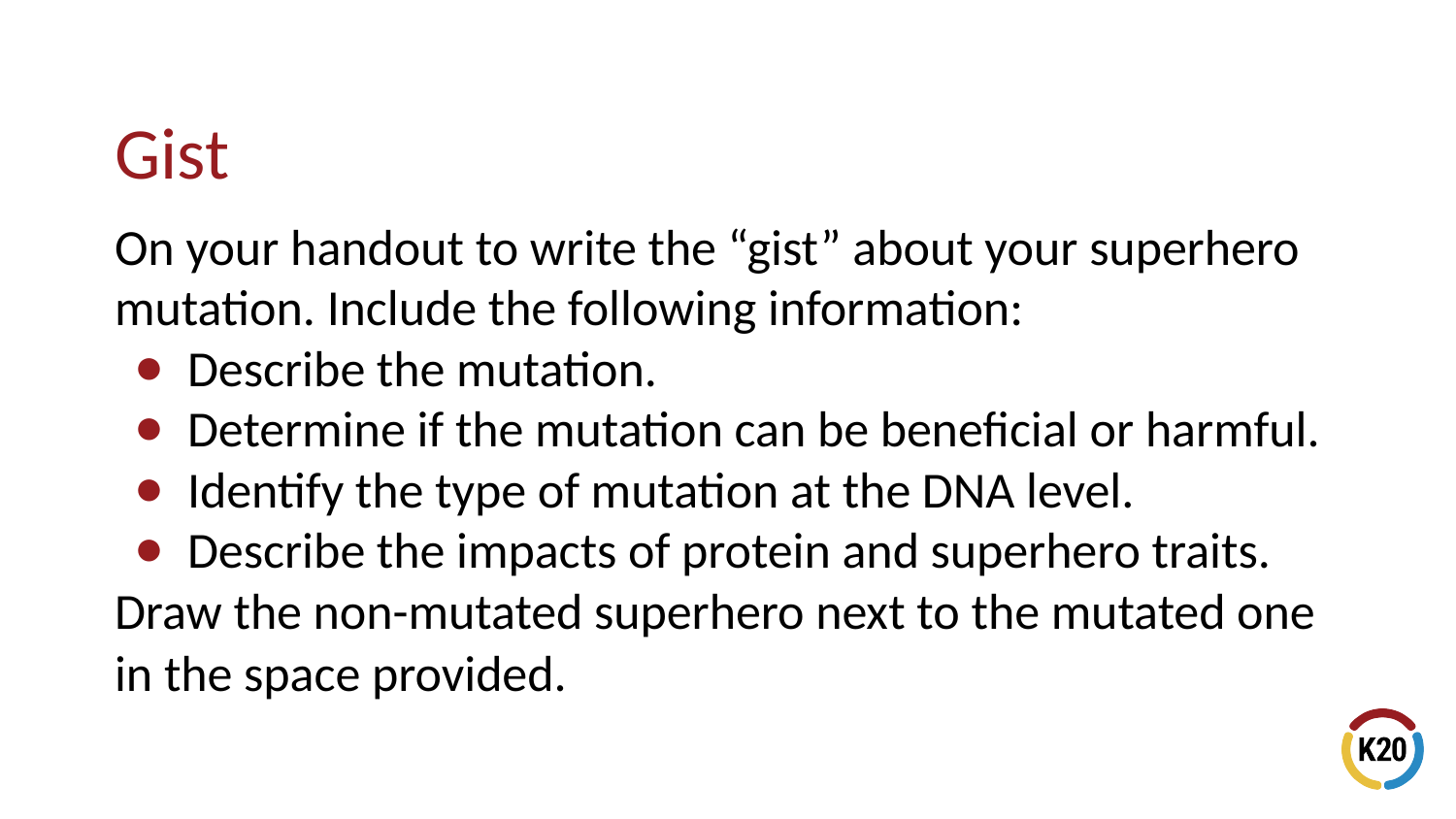

# Gist
On your handout to write the “gist” about your superhero mutation. Include the following information:
Describe the mutation.
Determine if the mutation can be beneficial or harmful.
Identify the type of mutation at the DNA level.
Describe the impacts of protein and superhero traits.
Draw the non-mutated superhero next to the mutated one in the space provided.